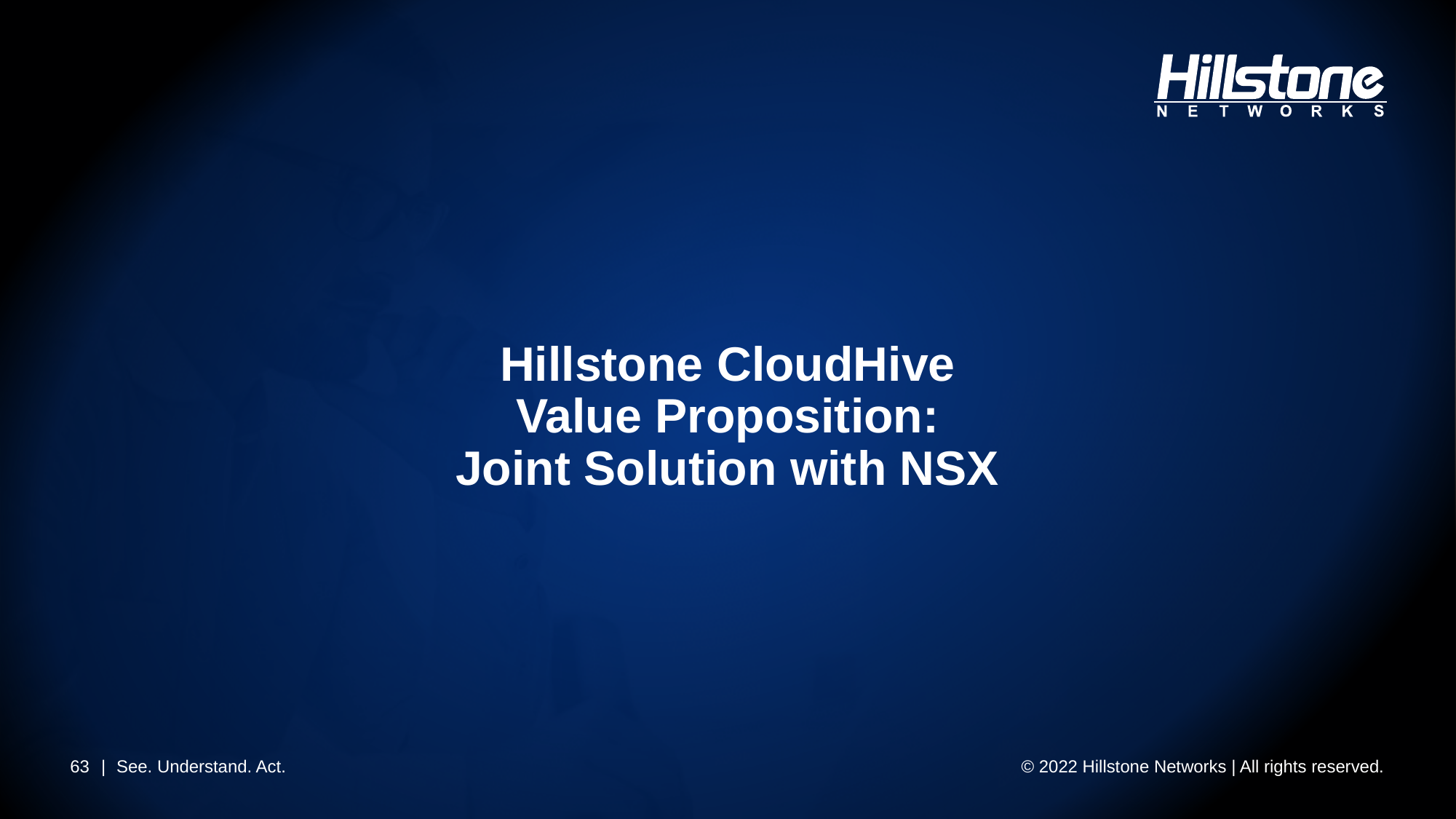

# Hillstone CloudHive Value Proposition: Joint Solution with NSX
63